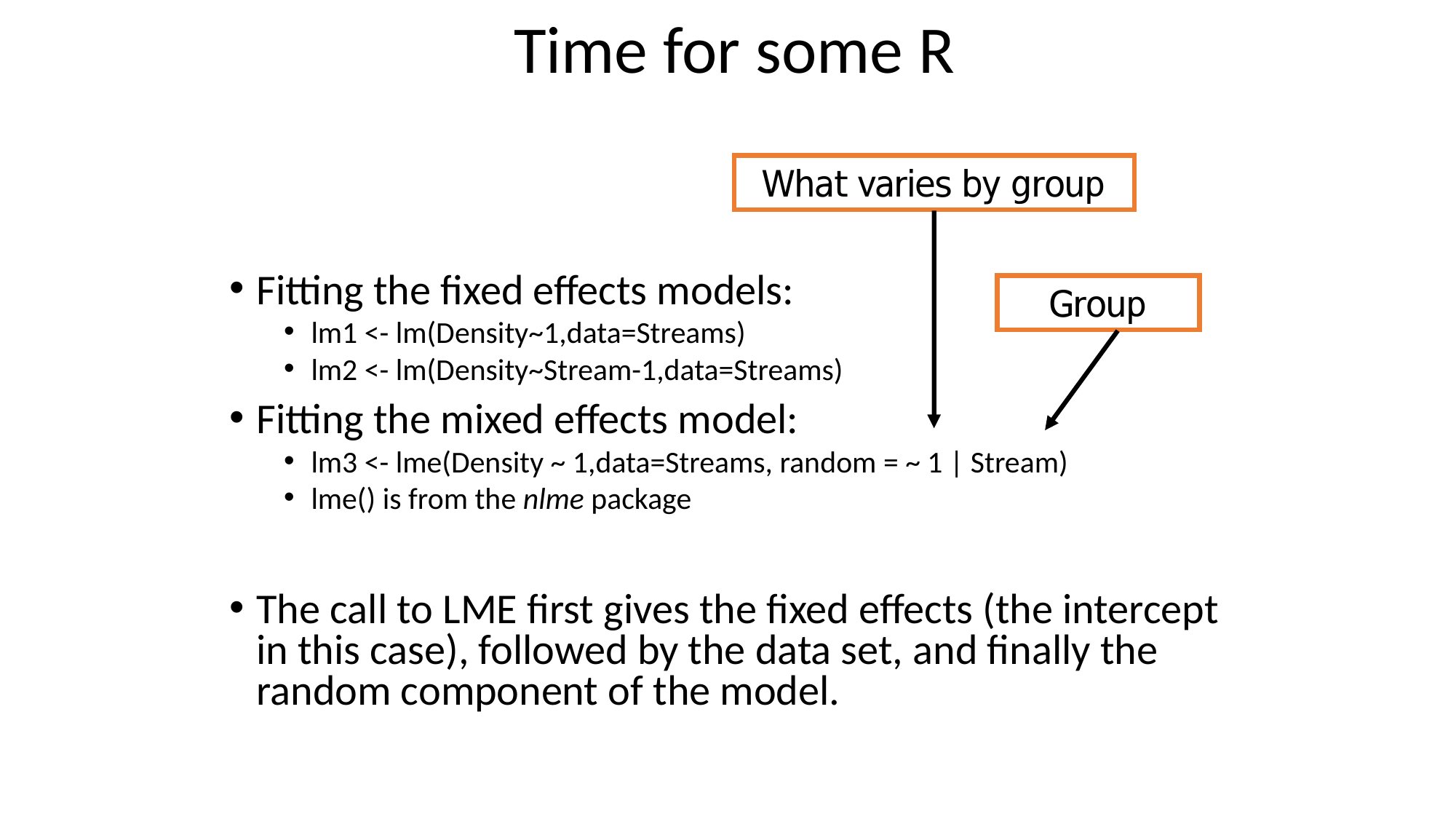

# Time for some R
What varies by group

Fitting the fixed effects models:
lm1 <- lm(Density~1,data=Streams)
lm2 <- lm(Density~Stream-1,data=Streams)
Fitting the mixed effects model:
lm3 <- lme(Density ~ 1,data=Streams, random = ~ 1 | Stream)
lme() is from the nlme package

The call to LME first gives the fixed effects (the intercept in this case), followed by the data set, and finally the random component of the model.

Group